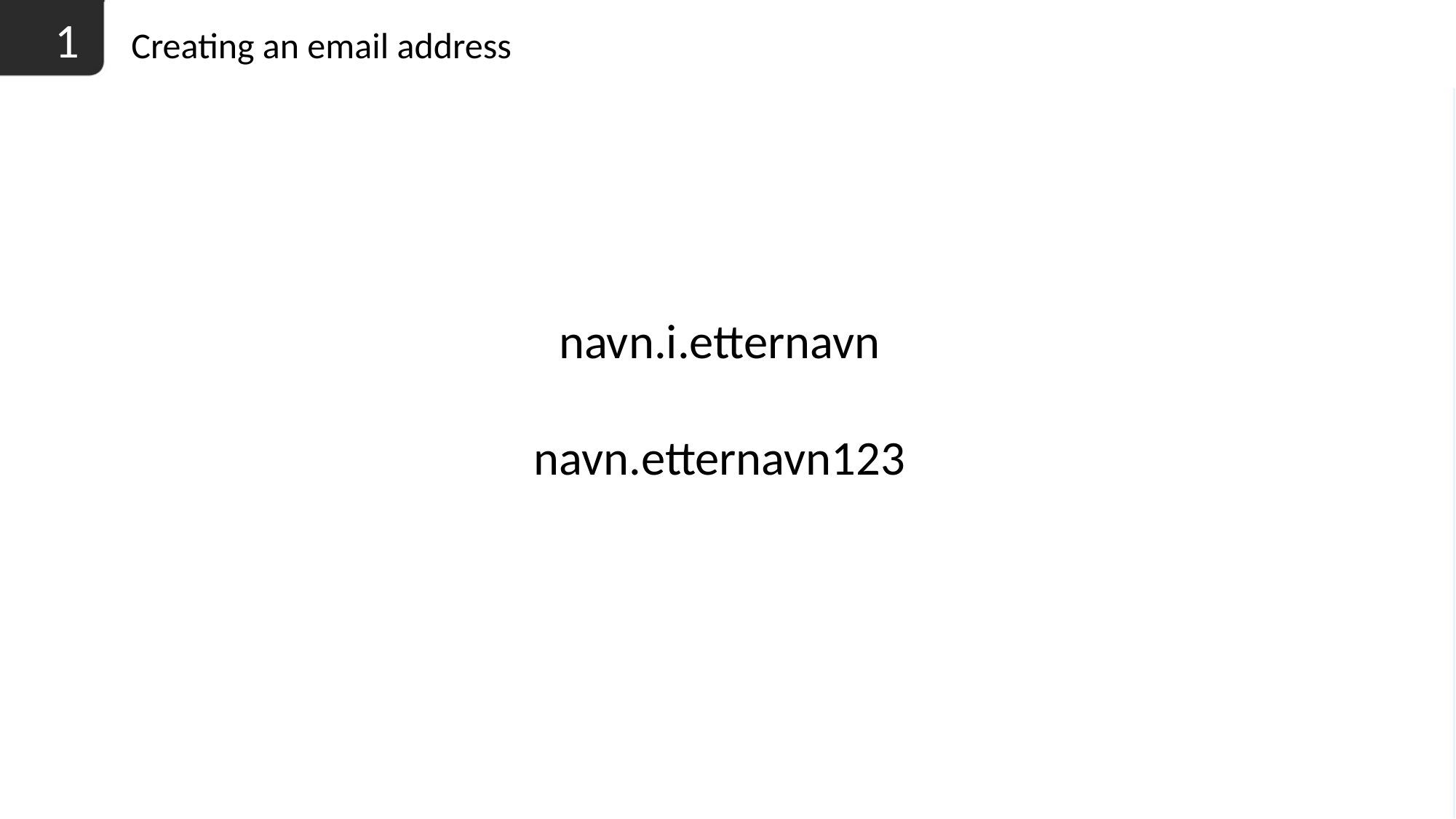

1
# Creating an email address
navn.i.etternavn

navn.etternavn123